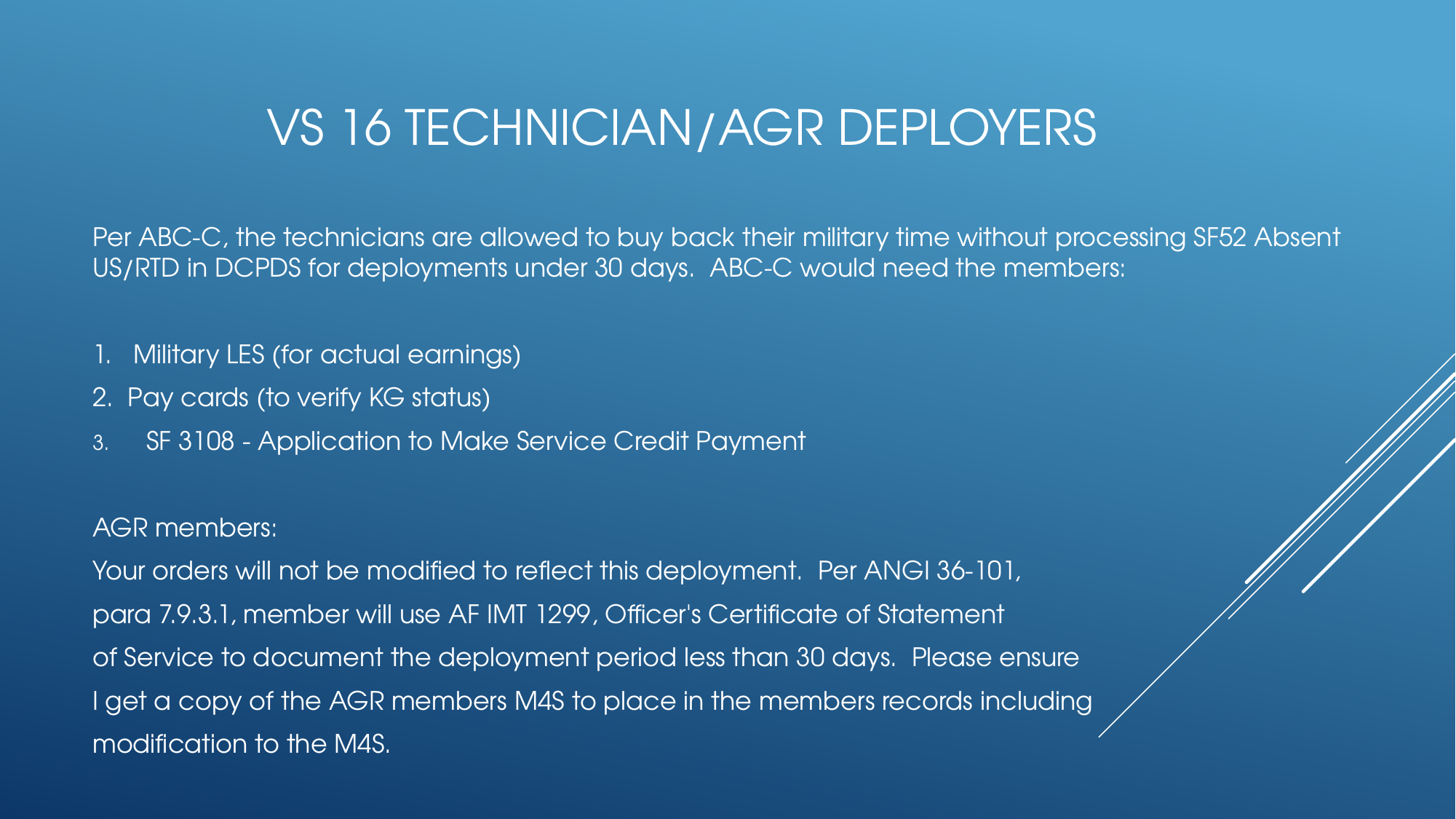

# VS 16 TECHNICIAN/agr dEPLOYERS
Per ABC-C, the technicians are allowed to buy back their military time without processing SF52 Absent US/RTD in DCPDS for deployments under 30 days.  ABC-C would need the members:

1.   Military LES (for actual earnings)
2.  Pay cards (to verify KG status)
SF 3108 - Application to Make Service Credit Payment

AGR members:
Your orders will not be modified to reflect this deployment.  Per ANGI 36-101,
para 7.9.3.1, member will use AF IMT 1299, Officer's Certificate of Statement
of Service to document the deployment period less than 30 days.  Please ensure
I get a copy of the AGR members M4S to place in the members records including
modification to the M4S.